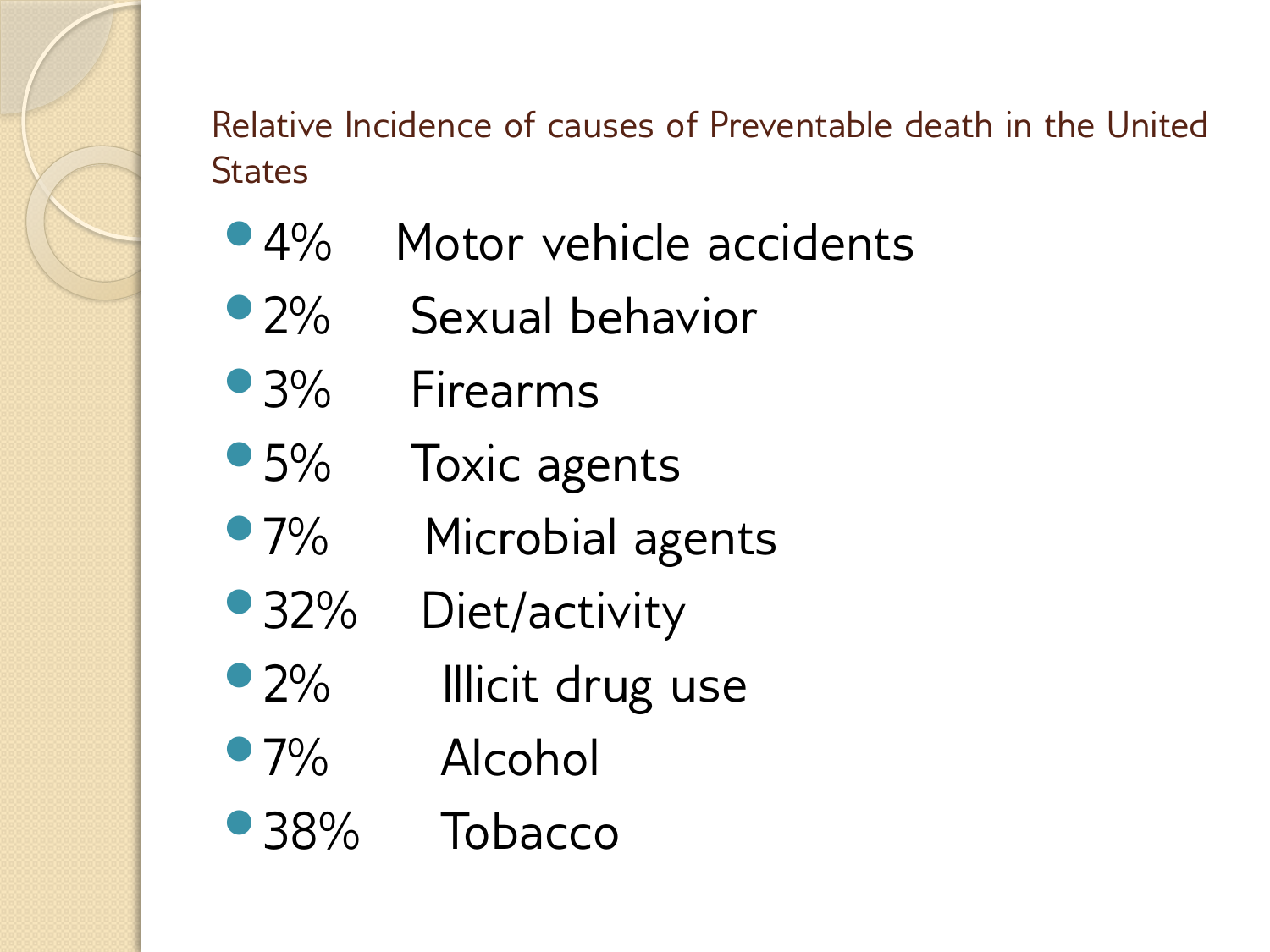

# Relative Incidence of causes of Preventable death in the United States
4%    Motor vehicle accidents
2%     Sexual behavior
3%     Firearms
5%     Toxic agents
7%      Microbial agents
32%    Diet/activity
2%       Illicit drug use
7%       Alcohol
38%     Tobacco